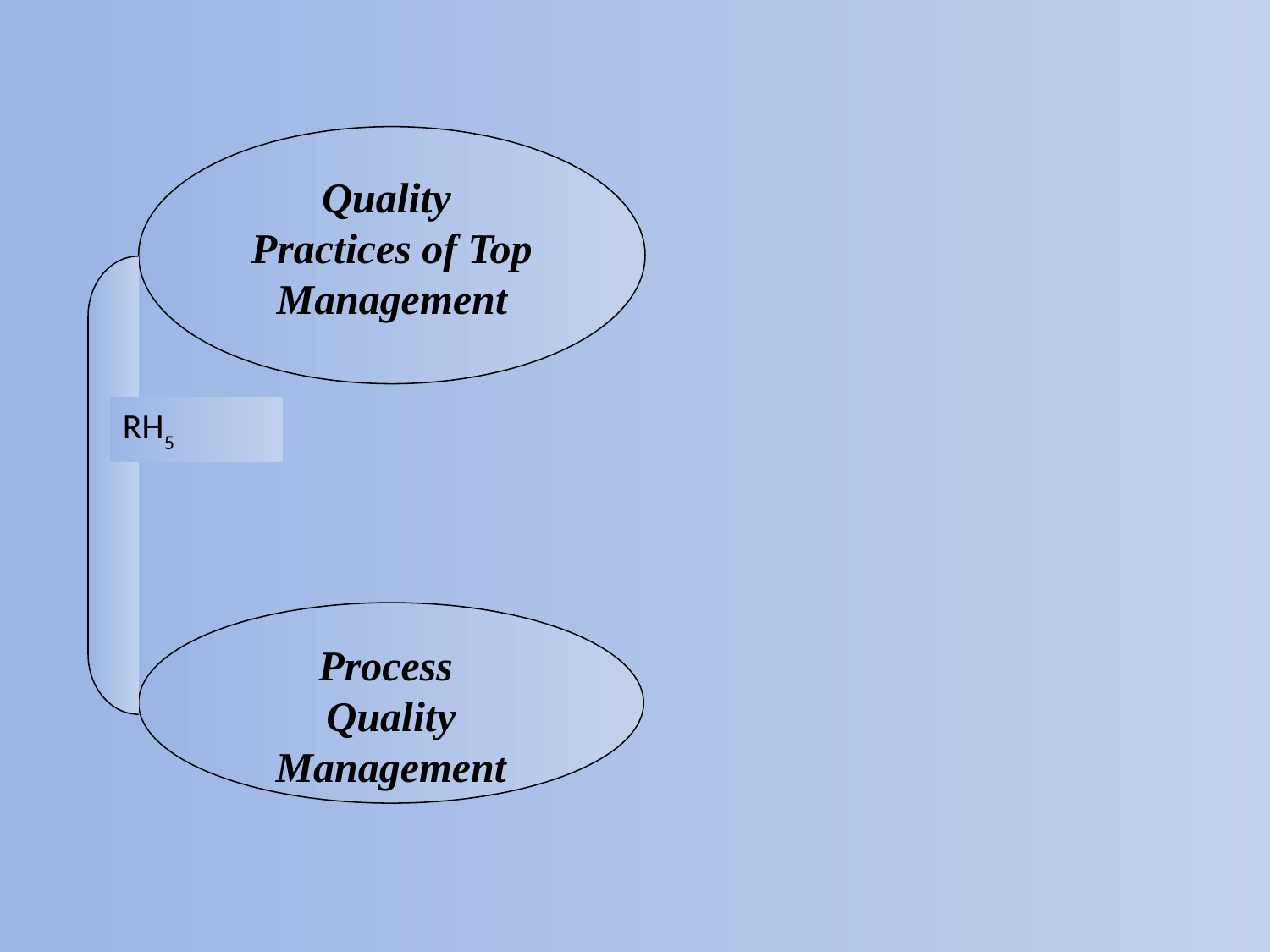

Quality
Practices of Top Management

RH5
Process
Quality Management